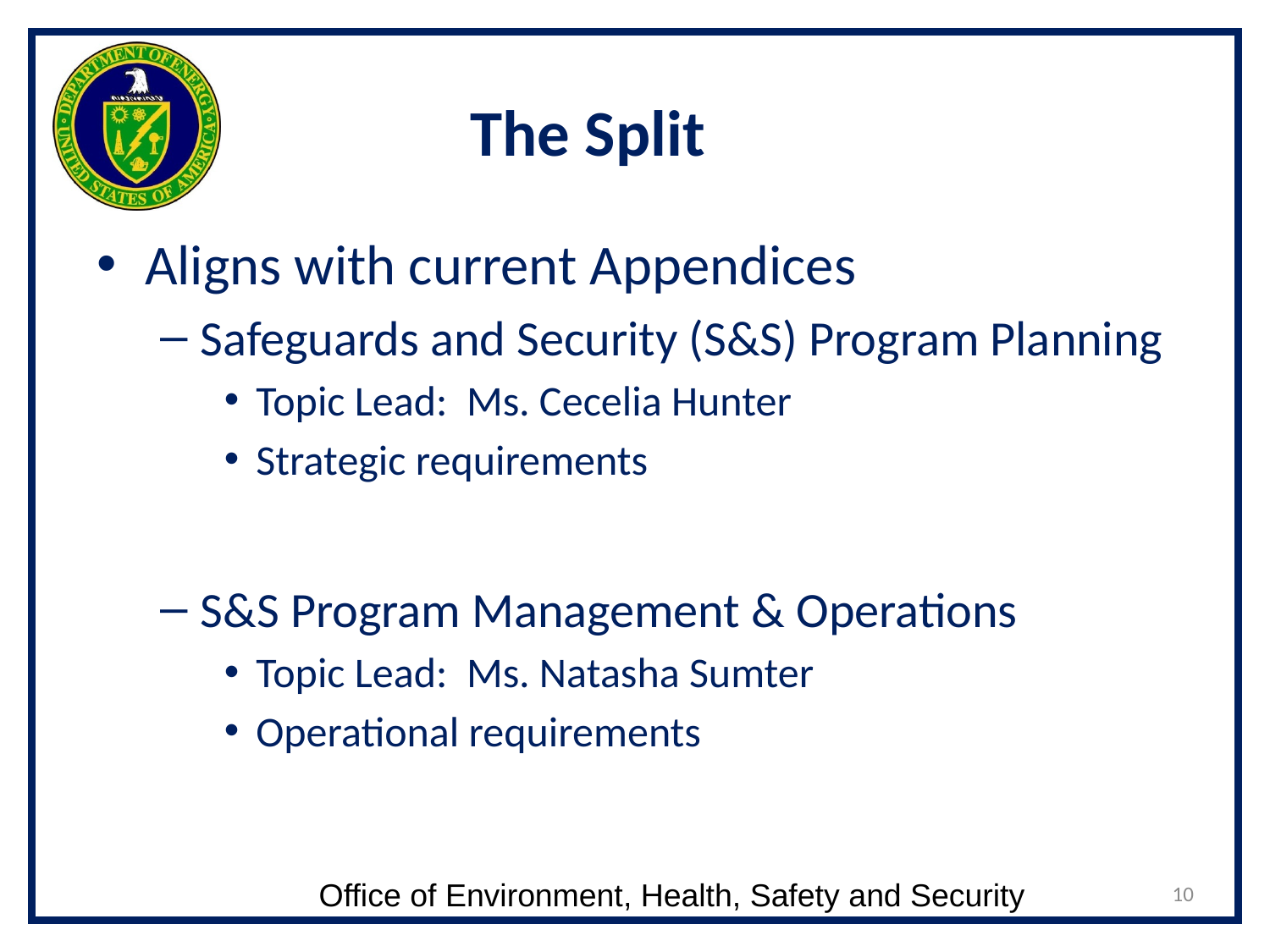

# The Split
Aligns with current Appendices
Safeguards and Security (S&S) Program Planning
Topic Lead:  Ms. Cecelia Hunter
Strategic requirements

S&S Program Management & Operations
Topic Lead:  Ms. Natasha Sumter
Operational requirements

10